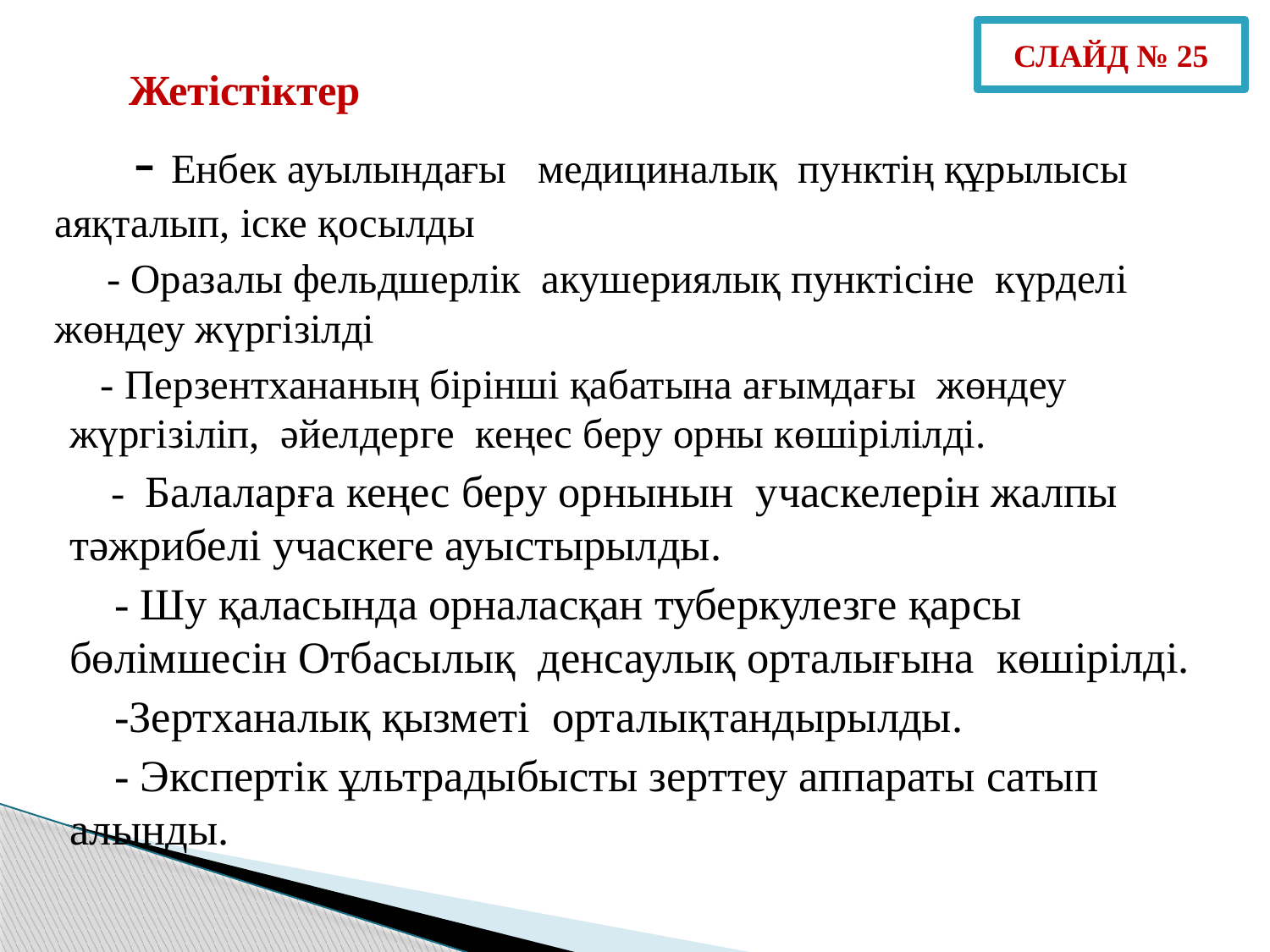

СЛАЙД № 25
     Жетістіктер
     - Енбек ауылындағы   медициналық  пунктің құрылысы аяқталып, іске қосылды
     - Оразалы фельдшерлік  акушериялық пунктісіне  күрделі жөндеу жүргізілді
   - Перзентхананың бірінші қабатына ағымдағы  жөндеу жүргізіліп,  әйелдерге  кеңес беру орны көшірілілді.
    -  Балаларға кеңес беру орнынын  учаскелерін жалпы тәжрибелі учаскеге ауыстырылды.
    - Шу қаласында орналасқан туберкулезге қарсы бөлімшесін Отбасылық  денсаулық орталығына  көшірілді.
    -Зертханалық қызметі  орталықтандырылды.
    - Экспертік ұльтрадыбысты зерттеу аппараты сатып алынды.